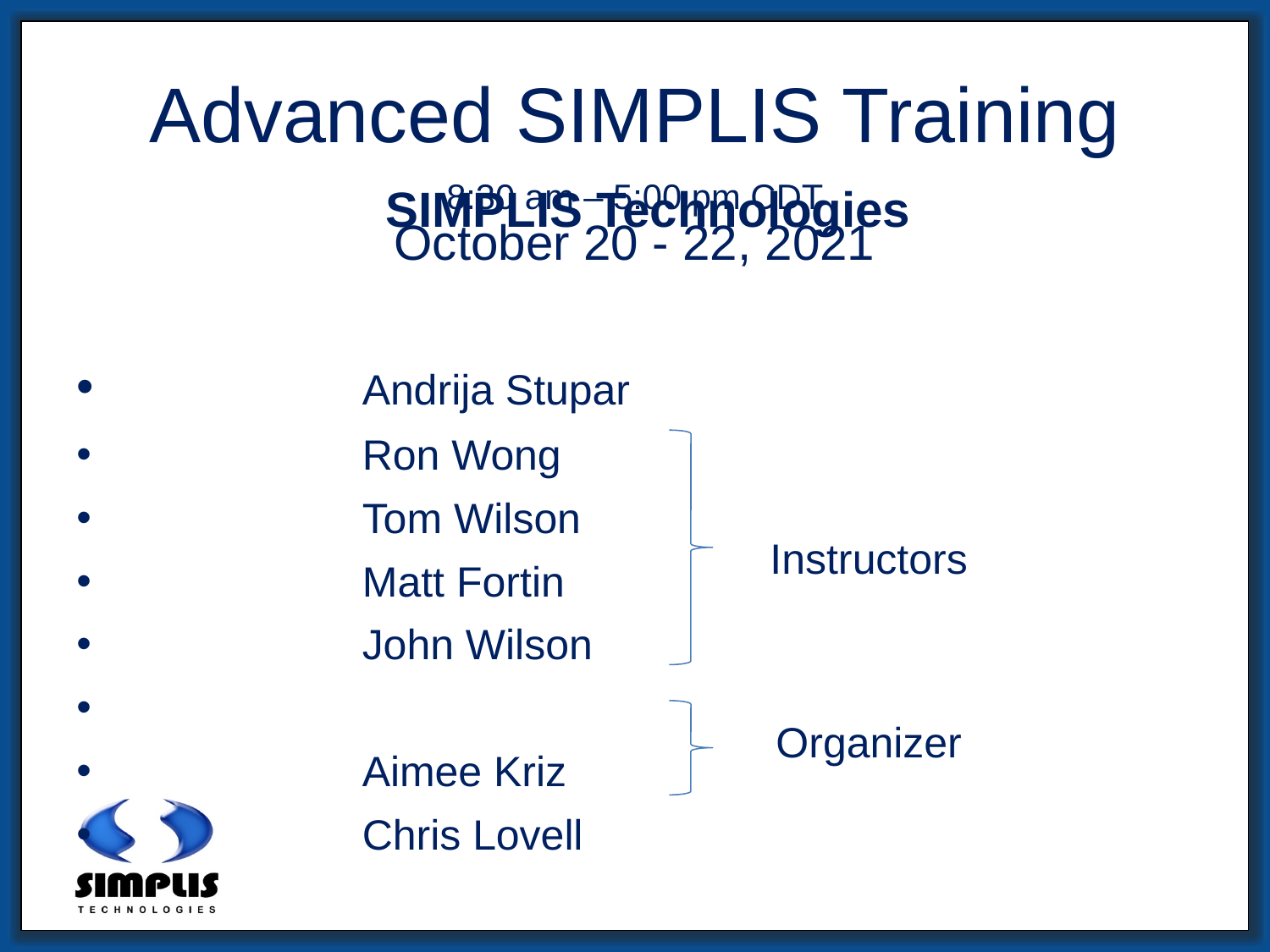

# Advanced SIMPLIS Training 8:30 am – 5:00 pm CDT October 20 - 22, 2021
SIMPLIS Technologies

		Andrija Stupar
		Ron Wong
		Tom Wilson
		Matt Fortin
		John Wilson

		Aimee Kriz
		Chris Lovell

Instructors

Organizer